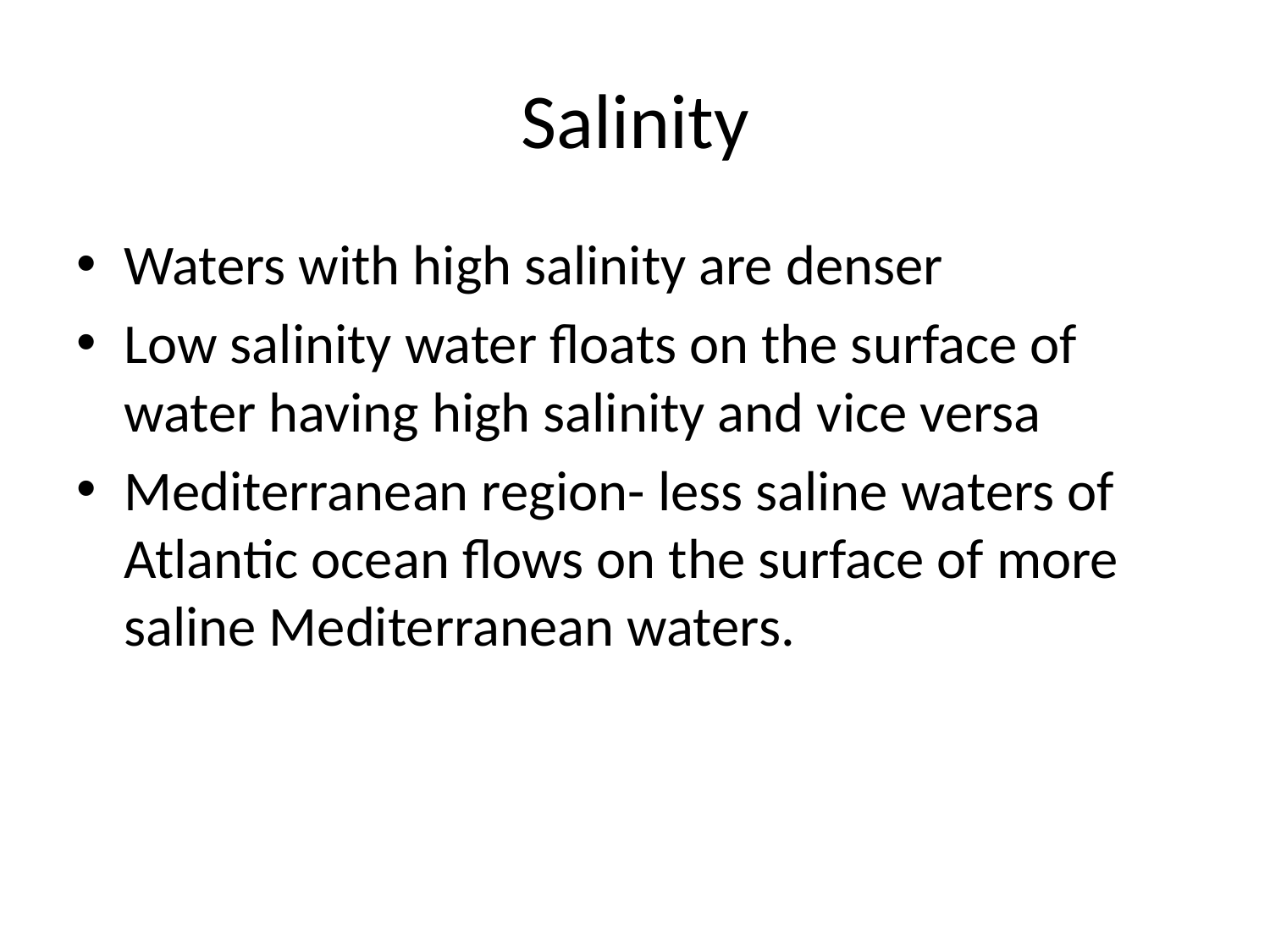

# Salinity
Waters with high salinity are denser
Low salinity water floats on the surface of water having high salinity and vice versa
Mediterranean region- less saline waters of Atlantic ocean flows on the surface of more saline Mediterranean waters.